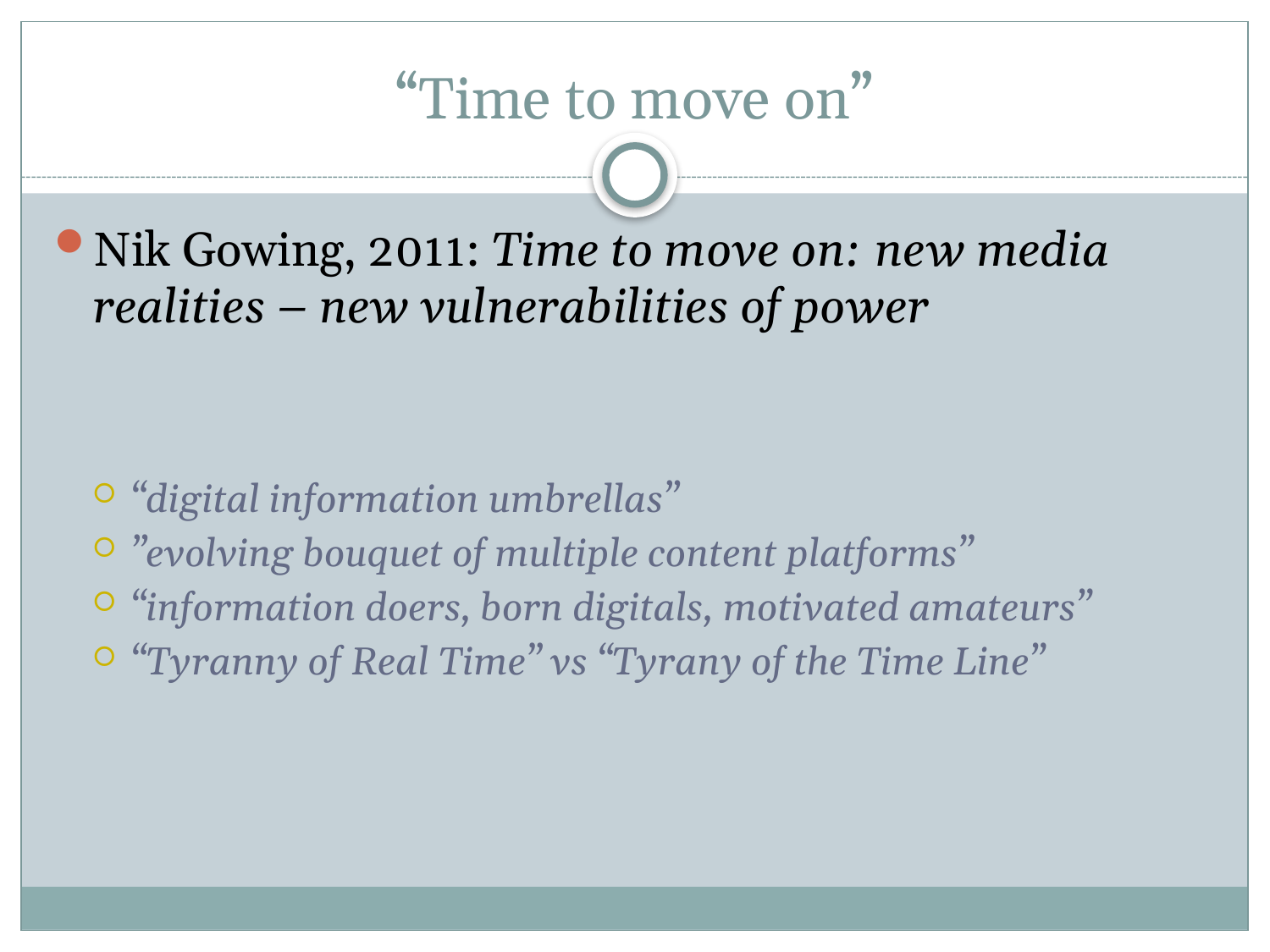

# “Time to move on”
Nik Gowing, 2011: Time to move on: new media realities – new vulnerabilities of power

“digital information umbrellas”
”evolving bouquet of multiple content platforms”
“information doers, born digitals, motivated amateurs”
“Tyranny of Real Time” vs “Tyrany of the Time Line”